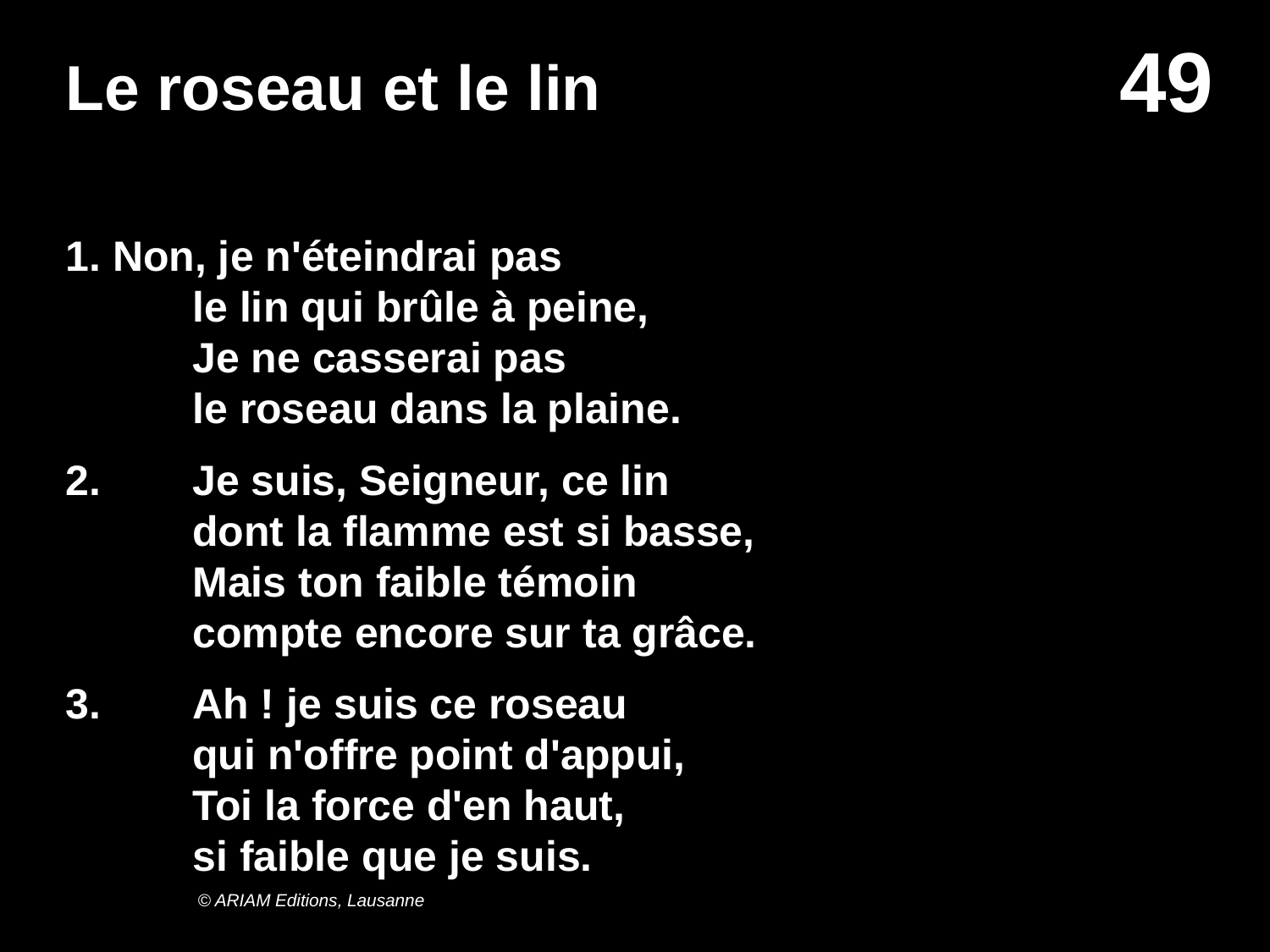

# Le roseau et le lin
1. Non, je n'éteindrai pas
	le lin qui brûle à peine,
	Je ne casserai pas
	le roseau dans la plaine.
2.	Je suis, Seigneur, ce lin
	dont la flamme est si basse,
	Mais ton faible témoin
	compte encore sur ta grâce.
3.	Ah ! je suis ce roseau
	qui n'offre point d'appui,
	Toi la force d'en haut,
	si faible que je suis.
© ARIAM Editions, Lausanne